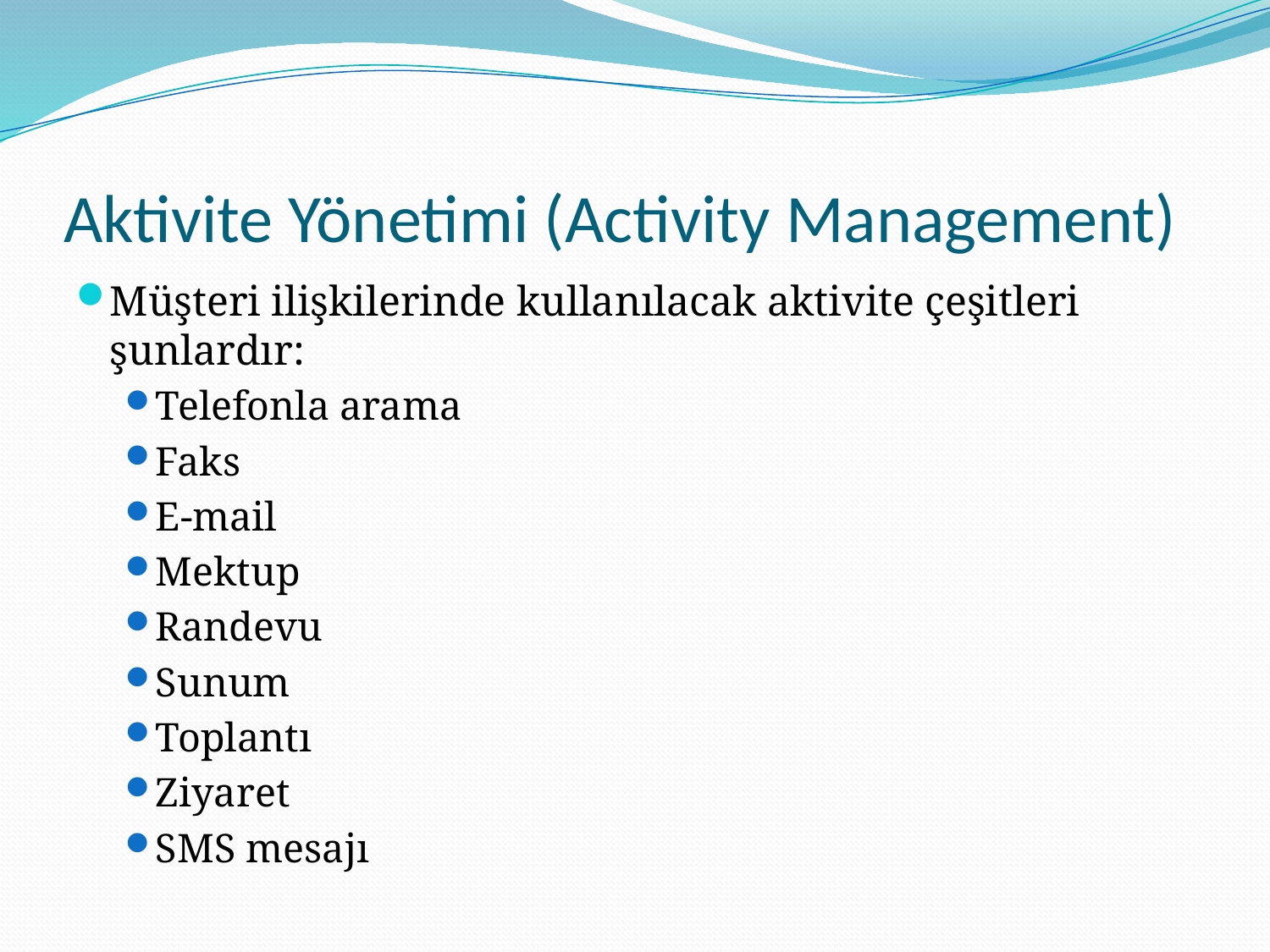

# Aktivite Yönetimi (Activity Management)
Müşteri ilişkilerinde kullanılacak aktivite çeşitleri şunlardır:
Telefonla arama
Faks
E-mail
Mektup
Randevu
Sunum
Toplantı
Ziyaret
SMS mesajı